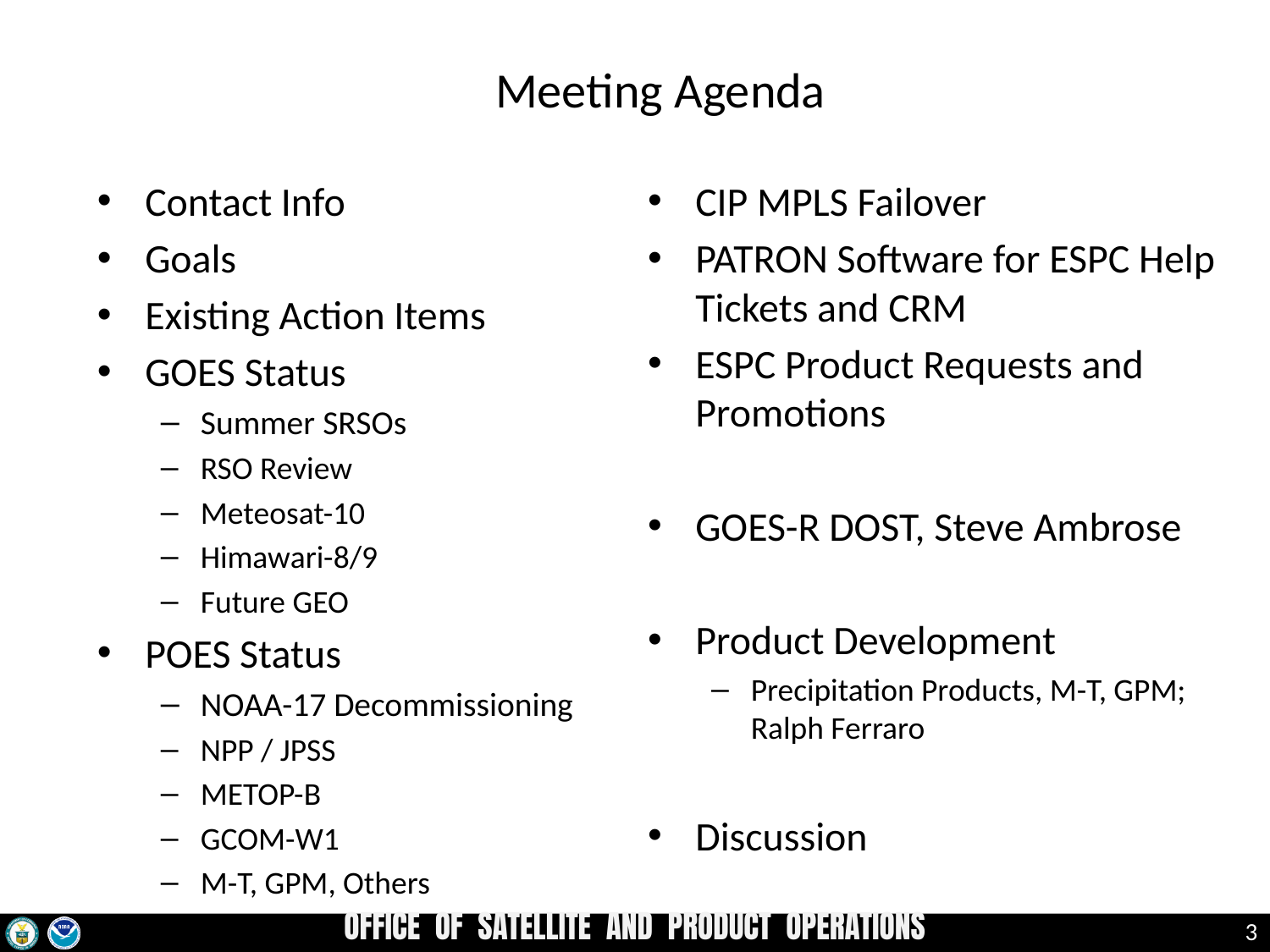

# Meeting Agenda
Contact Info
Goals
Existing Action Items
GOES Status
Summer SRSOs
RSO Review
Meteosat-10
Himawari-8/9
Future GEO
POES Status
NOAA-17 Decommissioning
NPP / JPSS
METOP-B
GCOM-W1
M-T, GPM, Others

CIP MPLS Failover
PATRON Software for ESPC Help Tickets and CRM
ESPC Product Requests and Promotions

GOES-R DOST, Steve Ambrose

Product Development
Precipitation Products, M-T, GPM; Ralph Ferraro

Discussion